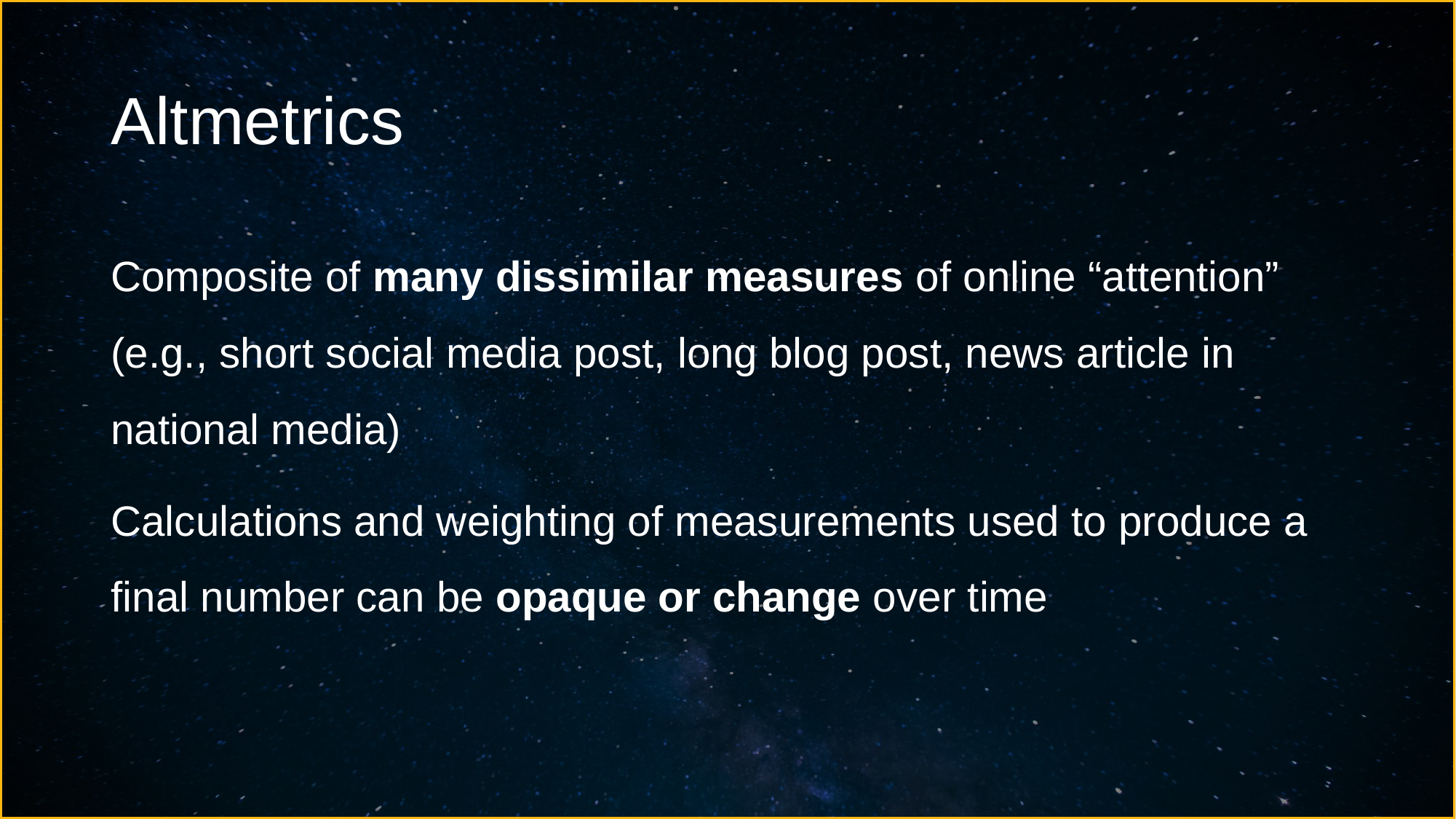

# Altmetrics
Composite of many dissimilar measures of online “attention” (e.g., short social media post, long blog post, news article in national media)
Calculations and weighting of measurements used to produce a final number can be opaque or change over time